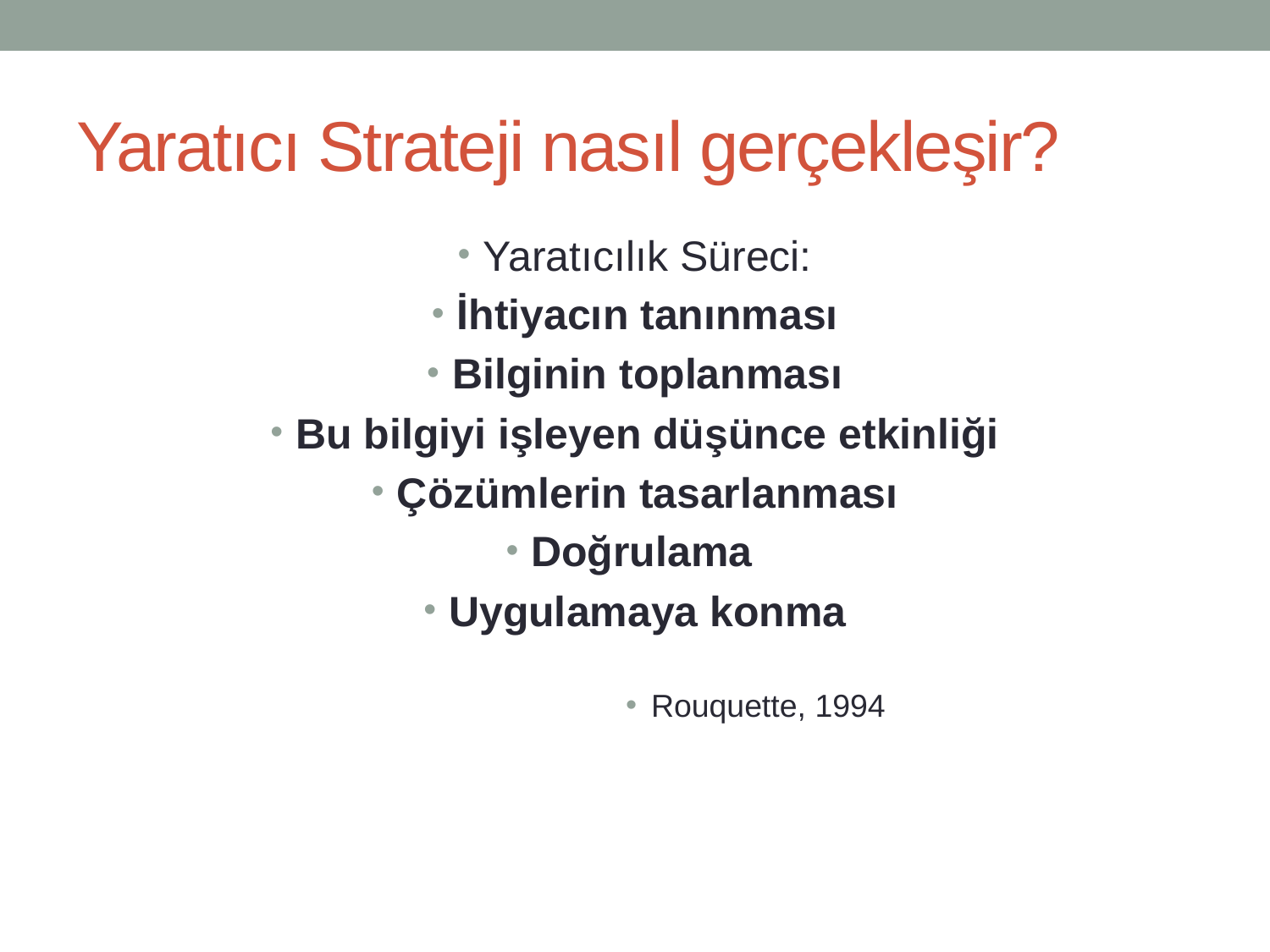

# Yaratıcı Strateji nasıl gerçekleşir?
Yaratıcılık Süreci:
İhtiyacın tanınması
Bilginin toplanması
Bu bilgiyi işleyen düşünce etkinliği
Çözümlerin tasarlanması
Doğrulama
Uygulamaya konma

Rouquette, 1994